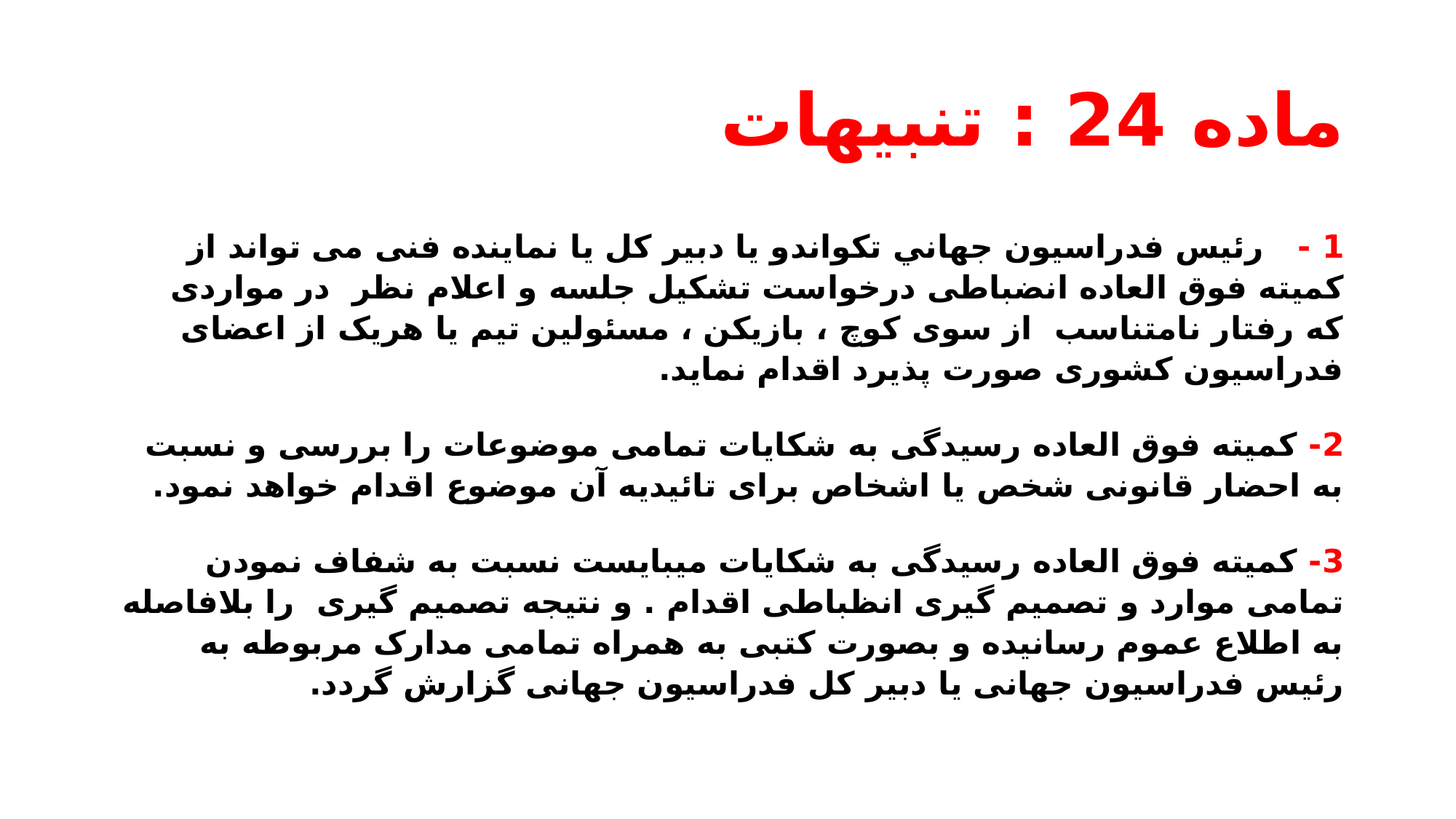

# ماده 24 : تنبیهات
1 -   رئيس فدراسيون جهاني تكواندو يا دبير كل یا نماینده فنی می تواند از كميته فوق العاده انضباطی درخواست تشکیل جلسه و اعلام نظر  در مواردی  که رفتار نامتناسب  از سوی کوچ ، بازیکن ، مسئولین تیم یا هریک از اعضای فدراسیون کشوری صورت پذیرد اقدام نماید.

2- کمیته فوق العاده رسیدگی به شکایات تمامی موضوعات را بررسی و نسبت به احضار قانونی شخص یا اشخاص برای تائیدیه آن موضوع اقدام خواهد نمود.

3- کمیته فوق العاده رسیدگی به شکایات میبایست نسبت به شفاف نمودن تمامی موارد و تصمیم گیری انظباطی اقدام . و نتیجه تصمیم گیری  را بلافاصله به اطلاع عموم رسانیده و بصورت کتبی به همراه تمامی مدارک مربوطه به رئیس فدراسیون جهانی یا دبیر کل فدراسیون جهانی گزارش گردد.